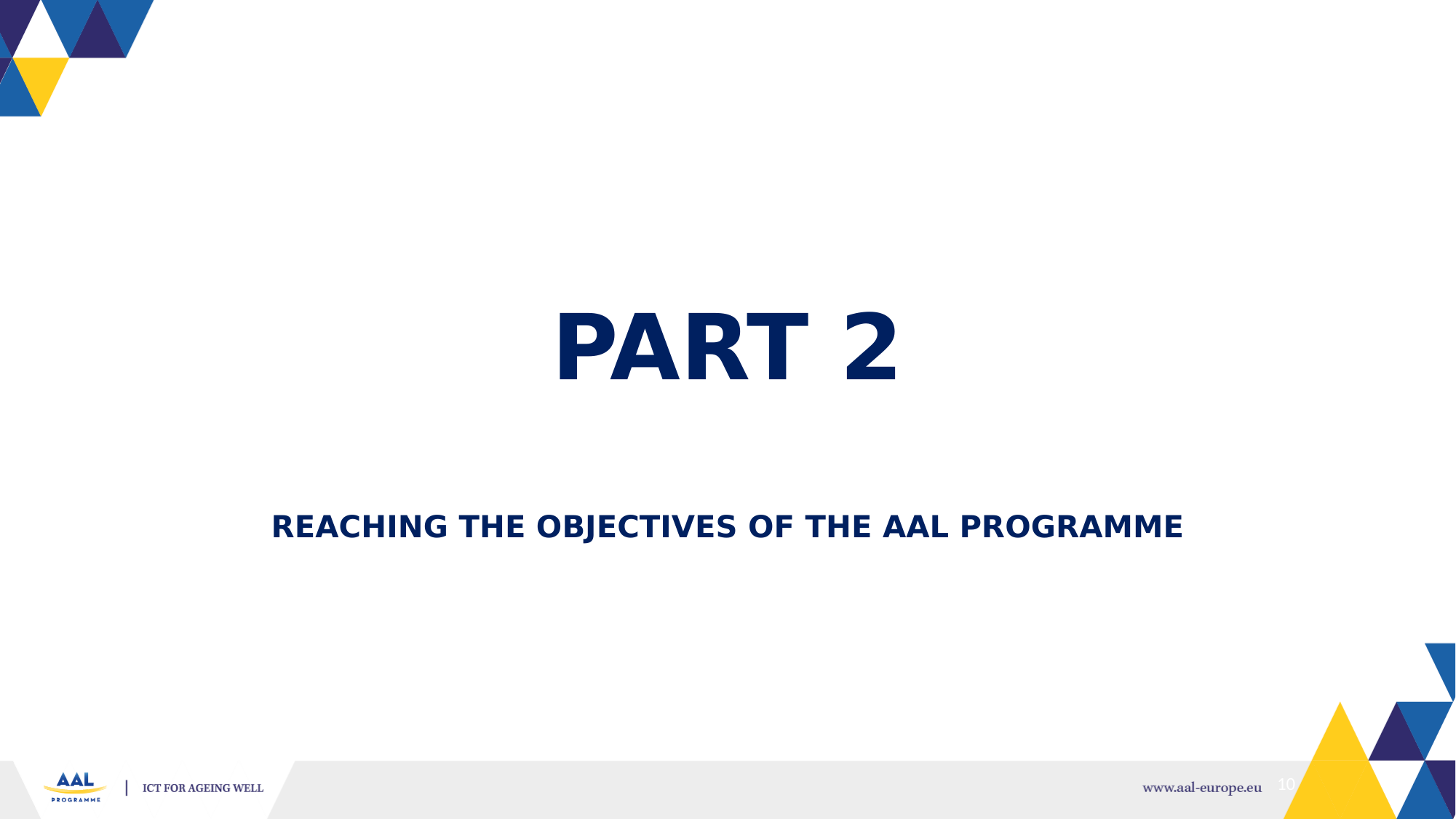

PART 2

REACHING THE OBJECTIVES OF THE AAL PROGRAMME

10